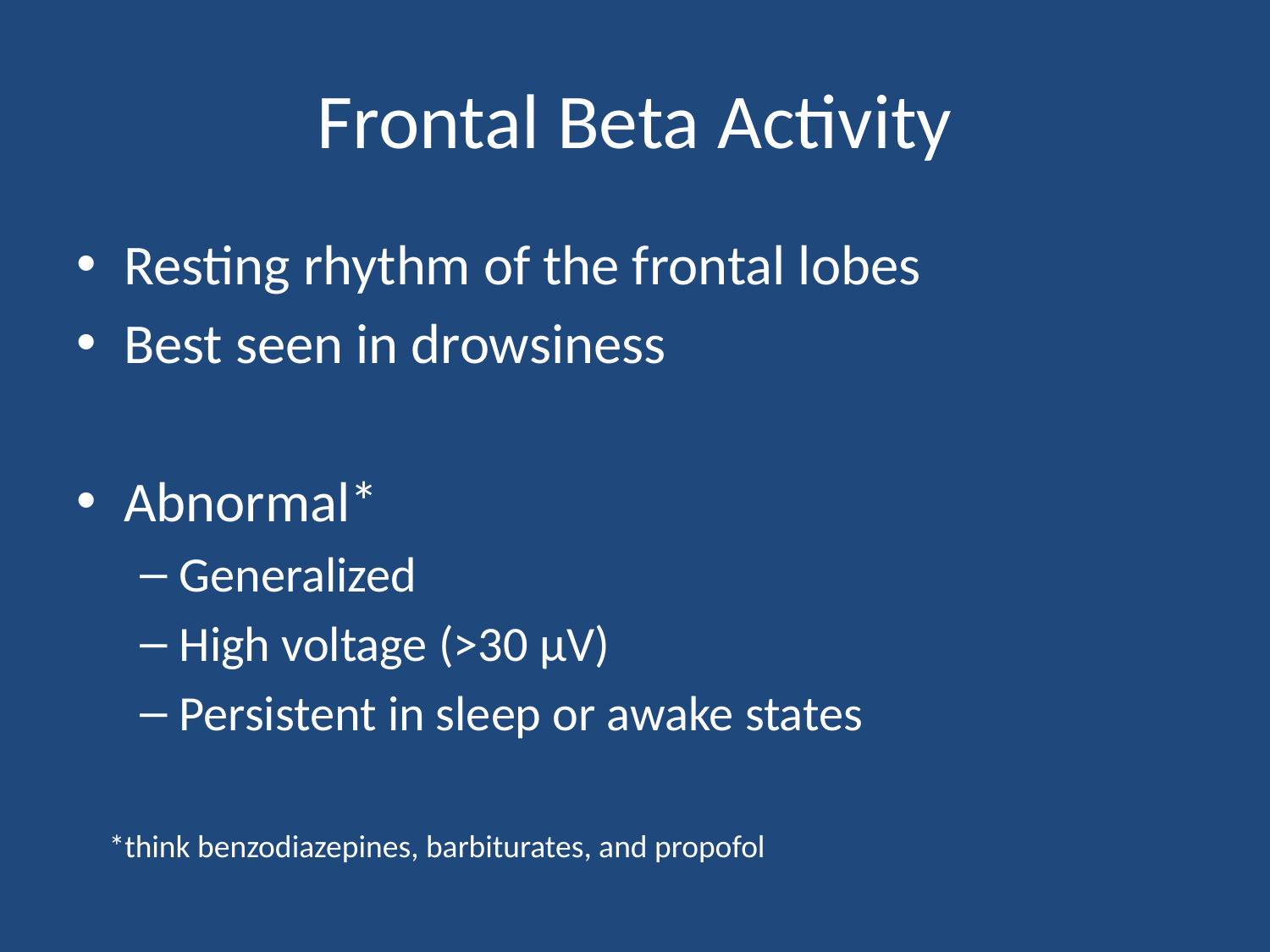

Frontal Beta Activity
Resting rhythm of the frontal lobes
Best seen in drowsiness

Abnormal*
Generalized
High voltage (>30 µV)
Persistent in sleep or awake states
*think benzodiazepines, barbiturates, and propofol